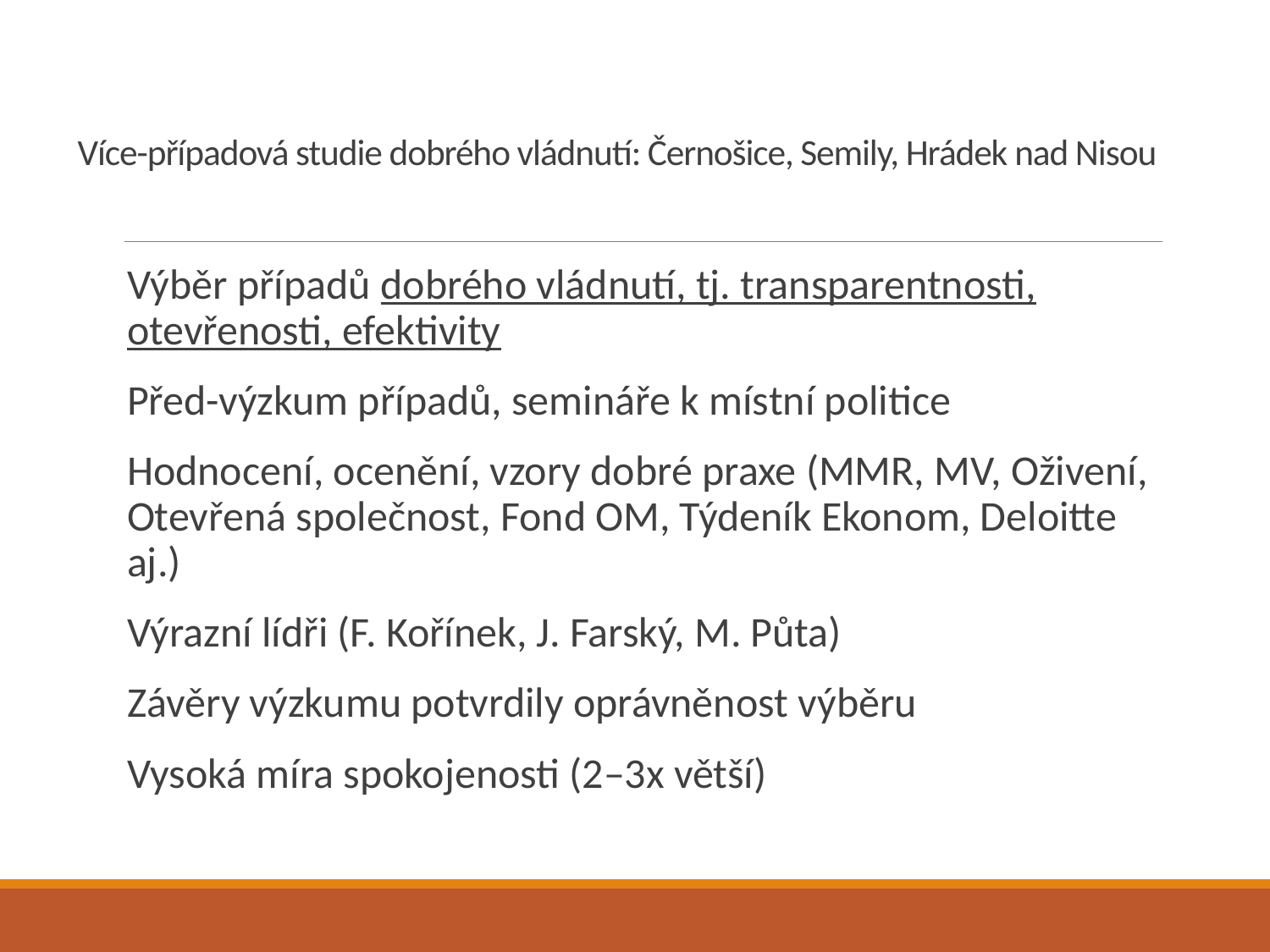

# Více-případová studie dobrého vládnutí: Černošice, Semily, Hrádek nad Nisou
Výběr případů dobrého vládnutí, tj. transparentnosti, otevřenosti, efektivity
Před-výzkum případů, semináře k místní politice
Hodnocení, ocenění, vzory dobré praxe (MMR, MV, Oživení, Otevřená společnost, Fond OM, Týdeník Ekonom, Deloitte aj.)
Výrazní lídři (F. Kořínek, J. Farský, M. Půta)
Závěry výzkumu potvrdily oprávněnost výběru
Vysoká míra spokojenosti (2–3x větší)